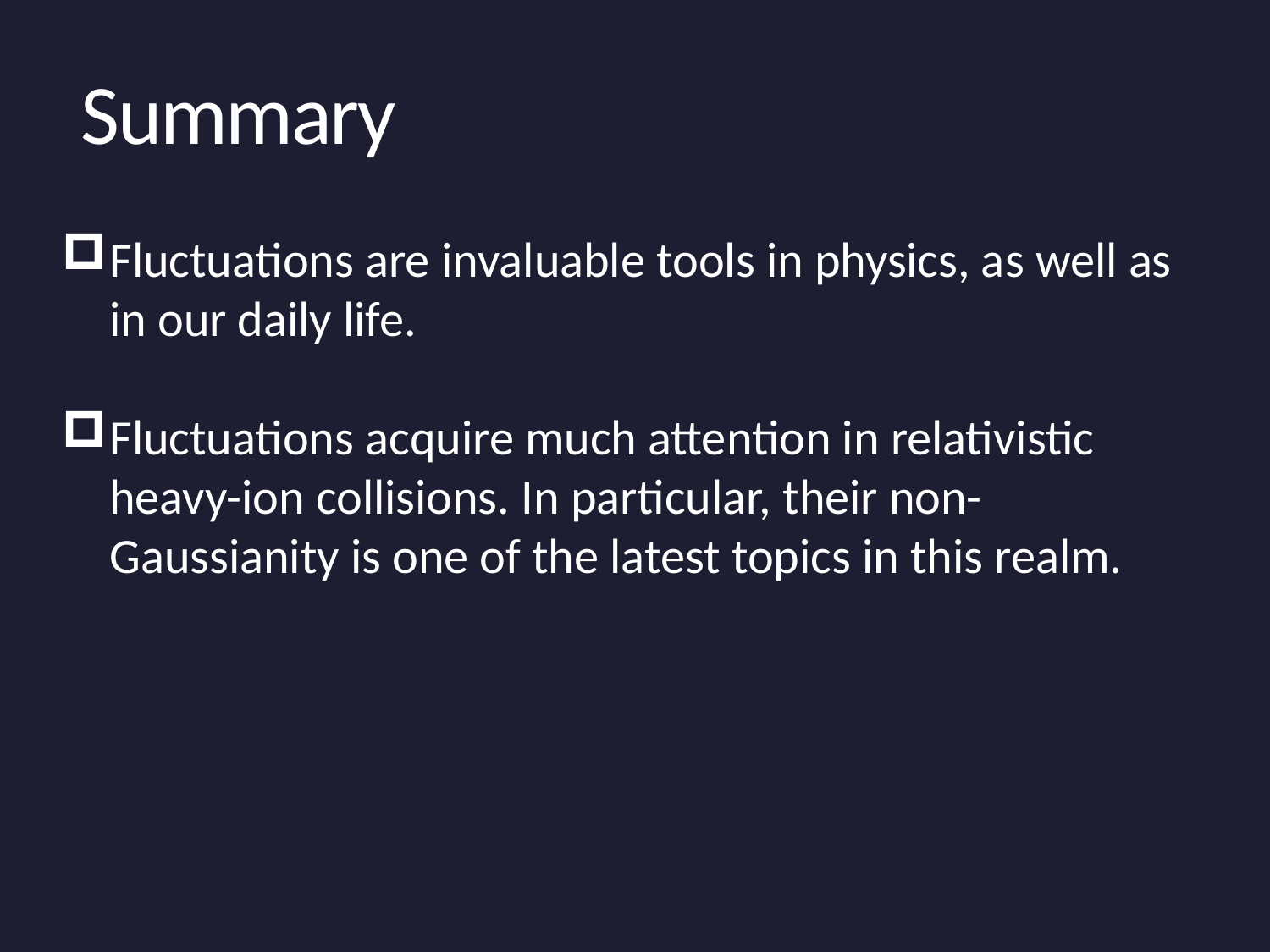

# Summary
Fluctuations are invaluable tools in physics, as well as in our daily life.

Fluctuations acquire much attention in relativistic heavy-ion collisions. In particular, their non-Gaussianity is one of the latest topics in this realm.